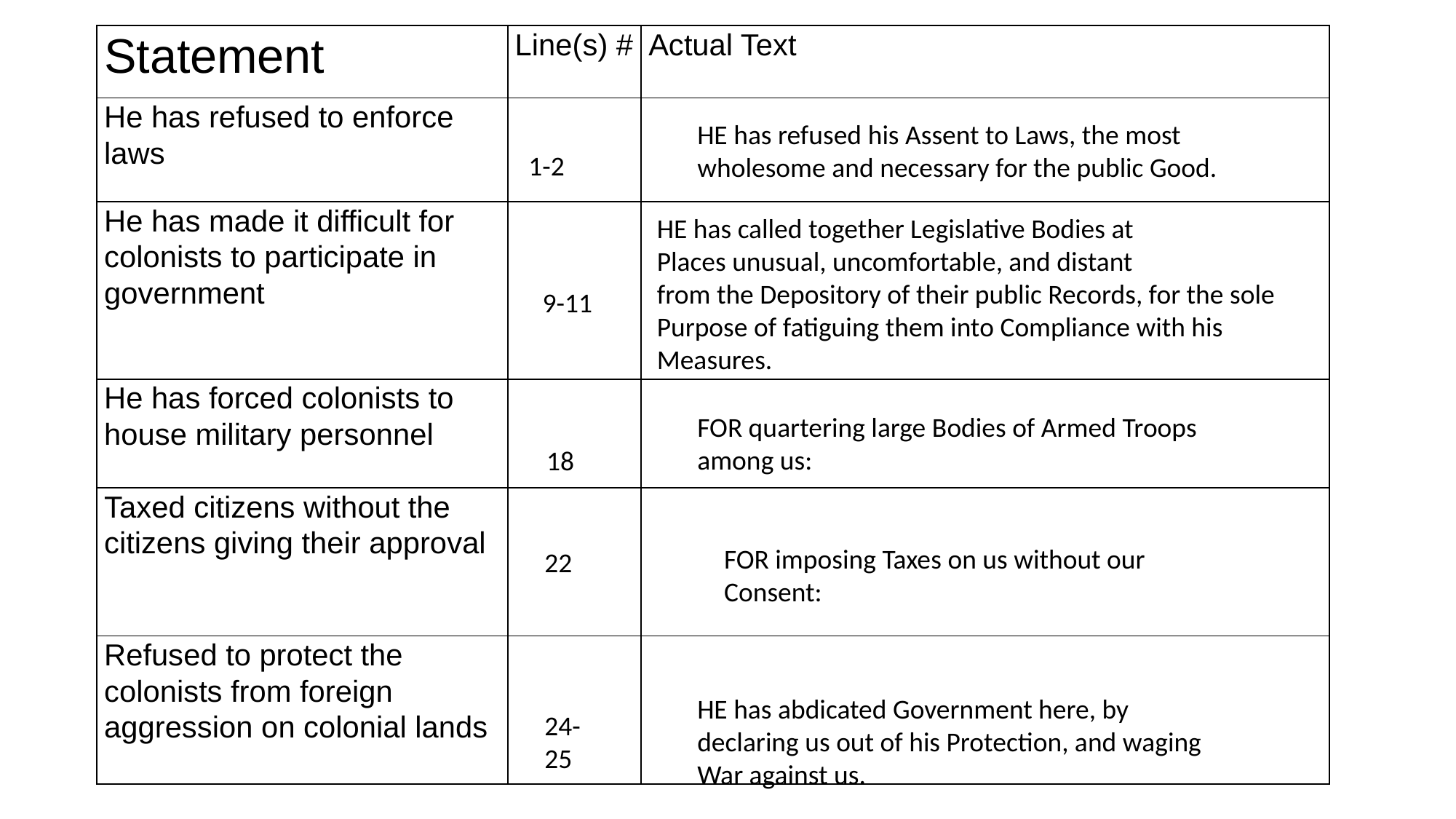

| Statement | Line(s) # | Actual Text |
| --- | --- | --- |
| He has refused to enforce laws |  |  |
| He has made it difficult for colonists to participate in government |  |  |
| He has forced colonists to house military personnel |  |  |
| Taxed citizens without the citizens giving their approval |  |  |
| Refused to protect the colonists from foreign aggression on colonial lands |  |  |
HE has refused his Assent to Laws, the most
wholesome and necessary for the public Good.
1-2
HE has called together Legislative Bodies at
Places unusual, uncomfortable, and distant
from the Depository of their public Records, for the sole Purpose of fatiguing them into Compliance with his Measures.
9-11
FOR quartering large Bodies of Armed Troops
among us:
18
FOR imposing Taxes on us without our Consent:
22
HE has abdicated Government here, by
declaring us out of his Protection, and waging
War against us.
24-25